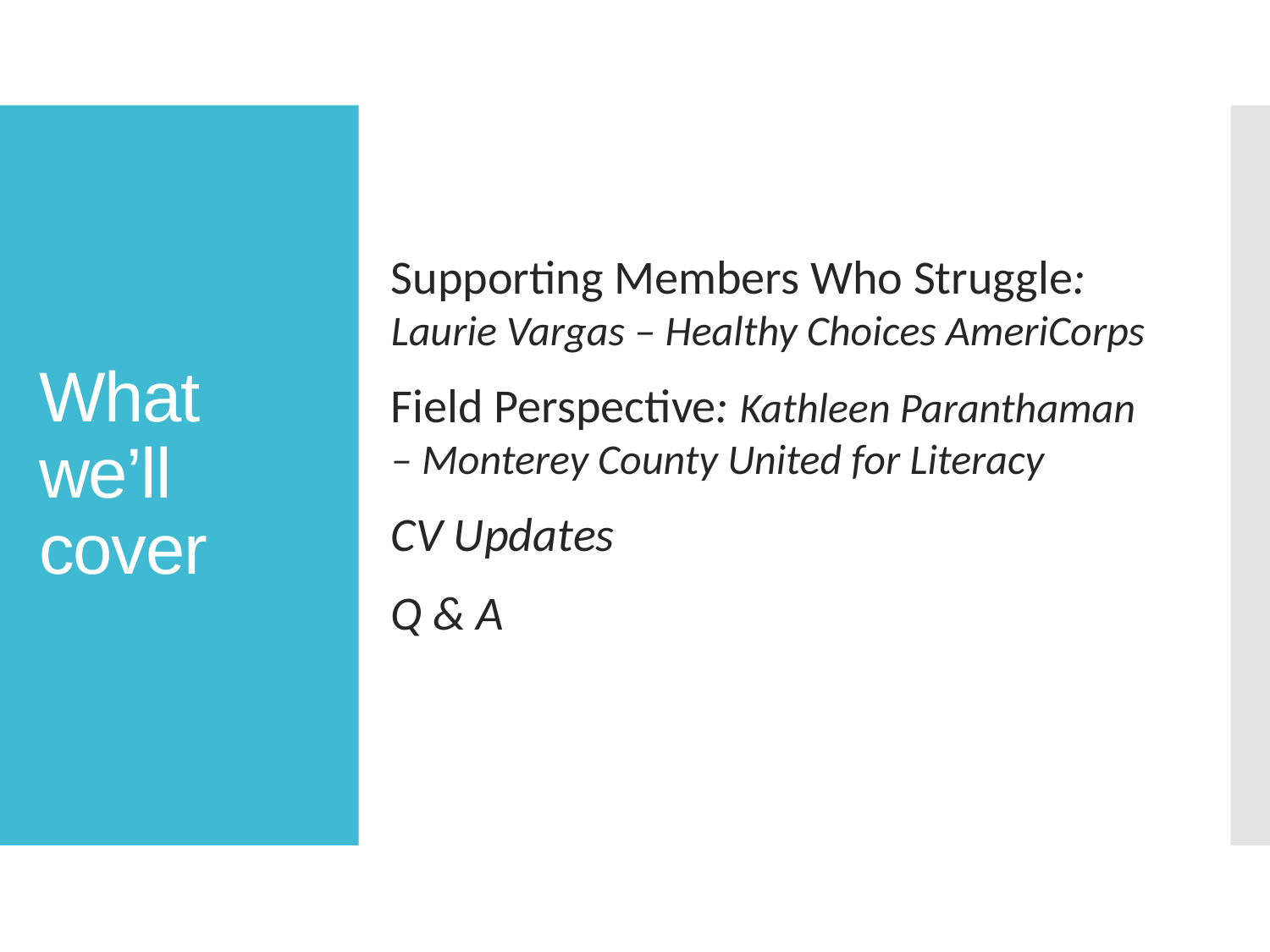

Supporting Members Who Struggle: Laurie Vargas – Healthy Choices AmeriCorps
Field Perspective: Kathleen Paranthaman – Monterey County United for Literacy
CV Updates
Q & A

# What we’ll cover